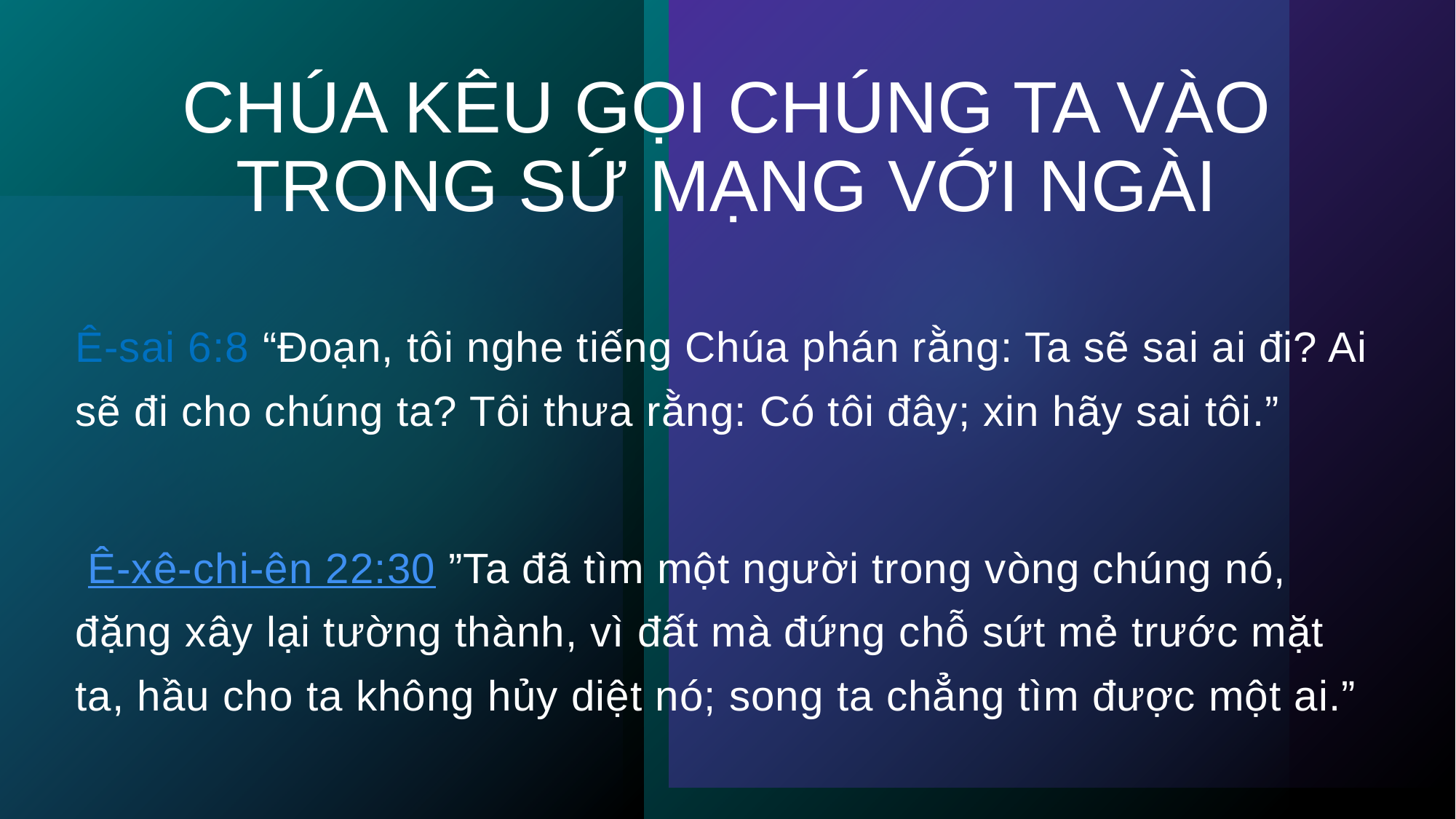

# CHÚA KÊU GỌI CHÚNG TA VÀO TRONG SỨ MẠNG VỚI NGÀI
Ê-sai 6:8 “Đoạn, tôi nghe tiếng Chúa phán rằng: Ta sẽ sai ai đi? Ai sẽ đi cho chúng ta? Tôi thưa rằng: Có tôi đây; xin hãy sai tôi.”

 Ê-xê-chi-ên 22:30 ”Ta đã tìm một người trong vòng chúng nó, đặng xây lại tường thành, vì đất mà đứng chỗ sứt mẻ trước mặt ta, hầu cho ta không hủy diệt nó; song ta chẳng tìm được một ai.”